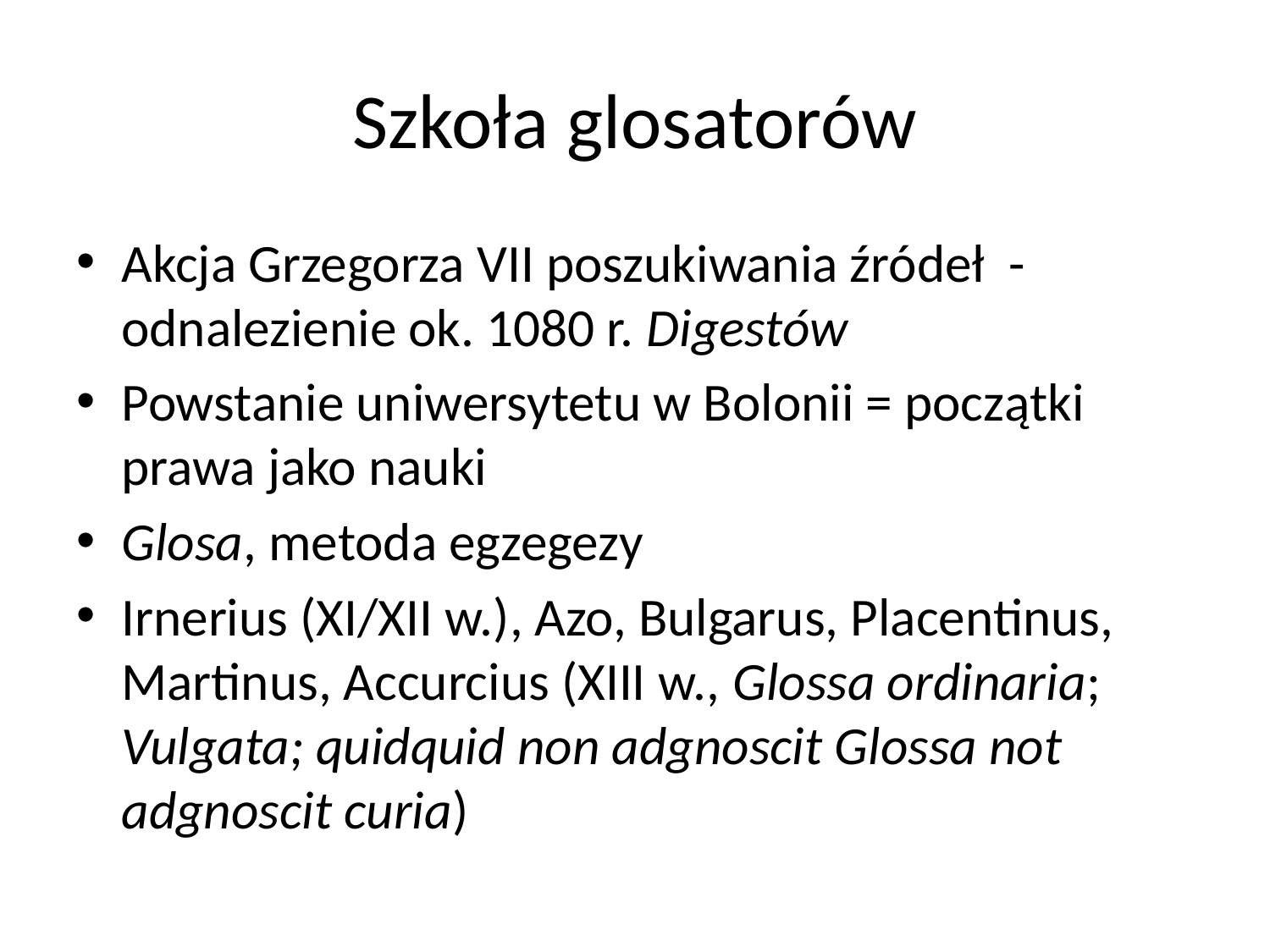

# Szkoła glosatorów
Akcja Grzegorza VII poszukiwania źródeł  - odnalezienie ok. 1080 r. Digestów
Powstanie uniwersytetu w Bolonii = początki prawa jako nauki
Glosa, metoda egzegezy
Irnerius (XI/XII w.), Azo, Bulgarus, Placentinus, Martinus, Accurcius (XIII w., Glossa ordinaria; Vulgata; quidquid non adgnoscit Glossa not adgnoscit curia)